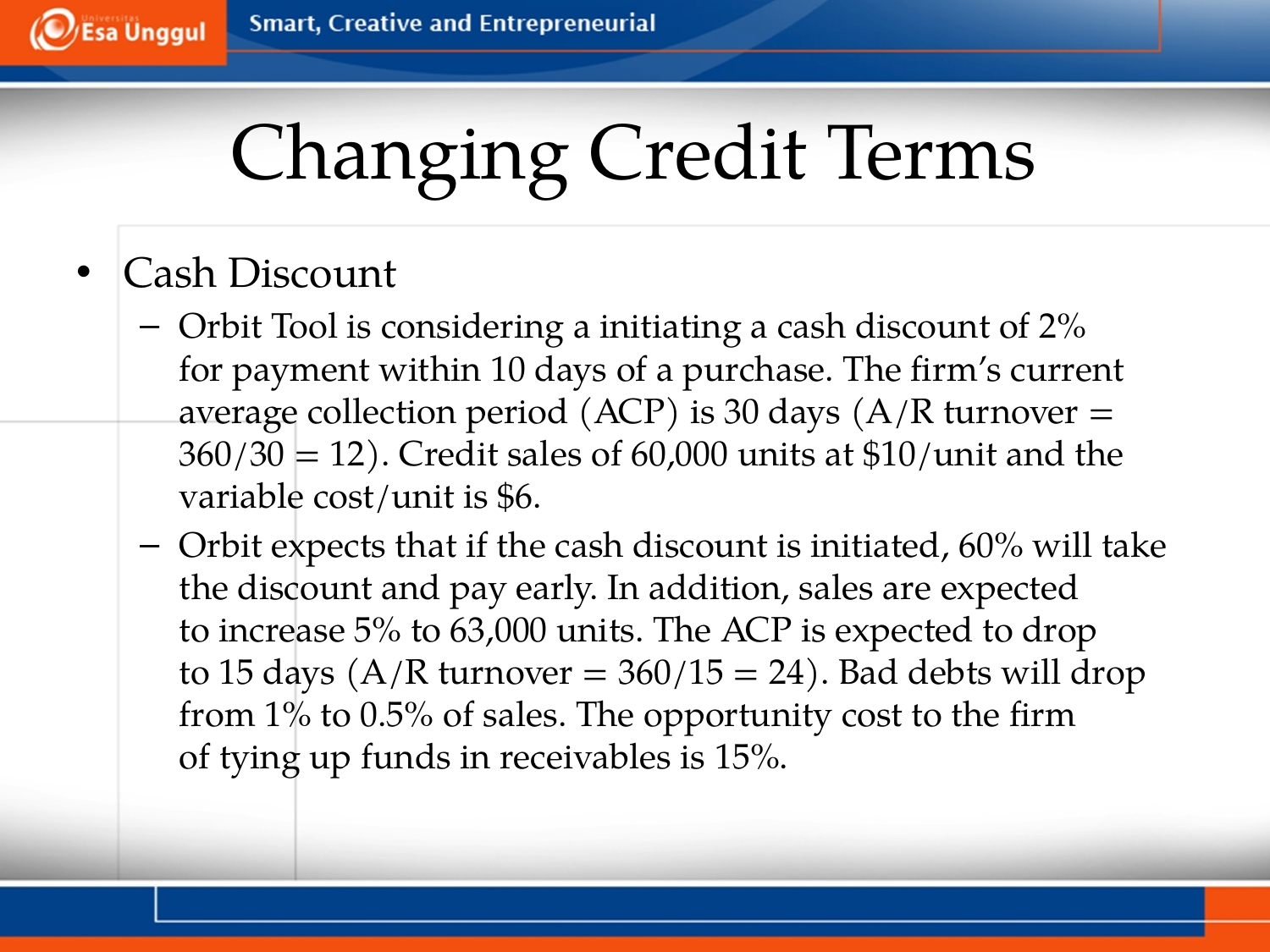

# Changing Credit Terms
Cash Discount
Orbit Tool is considering a initiating a cash discount of 2%
for payment within 10 days of a purchase. The firm’s current average collection period (ACP) is 30 days (A/R turnover = 360/30 = 12). Credit sales of 60,000 units at $10/unit and the variable cost/unit is $6.
Orbit expects that if the cash discount is initiated, 60% will take the discount and pay early. In addition, sales are expected
to increase 5% to 63,000 units. The ACP is expected to drop
to 15 days (A/R turnover = 360/15 = 24). Bad debts will drop from 1% to 0.5% of sales. The opportunity cost to the firm
of tying up funds in receivables is 15%.